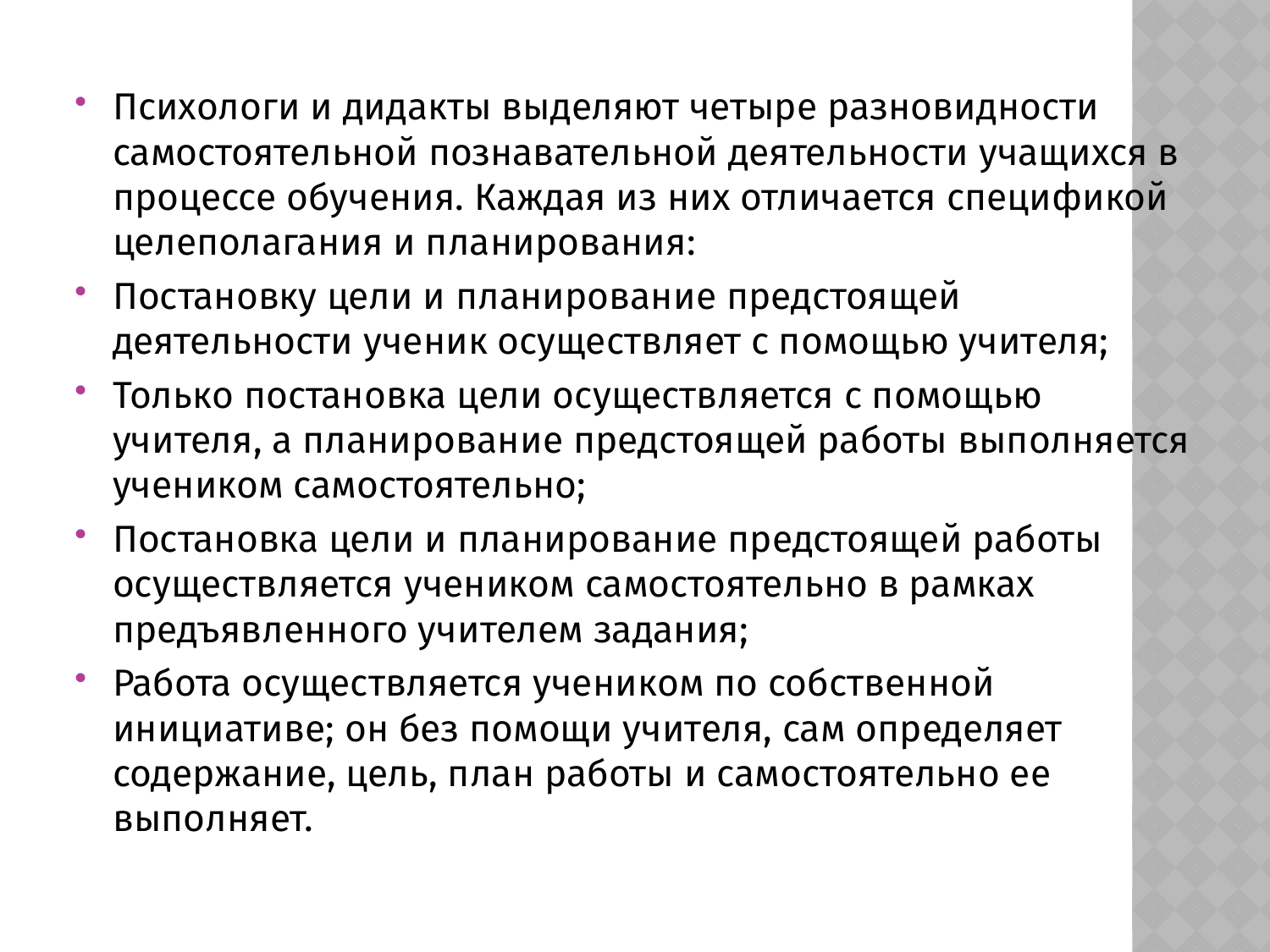

Психологи и дидакты выделяют четыре разновидности самостоятельной познавательной деятельности учащихся в процессе обучения. Каждая из них отличается спецификой целеполагания и планирования:
Постановку цели и планирование предстоящей деятельности ученик осуществляет с помощью учителя;
Только постановка цели осуществляется с помощью учителя, а планирование предстоящей работы выполняется учеником самостоятельно;
Постановка цели и планирование предстоящей работы осуществляется учеником самостоятельно в рамках предъявленного учителем задания;
Работа осуществляется учеником по собственной инициативе; он без помощи учителя, сам определяет содержание, цель, план работы и самостоятельно ее выполняет.